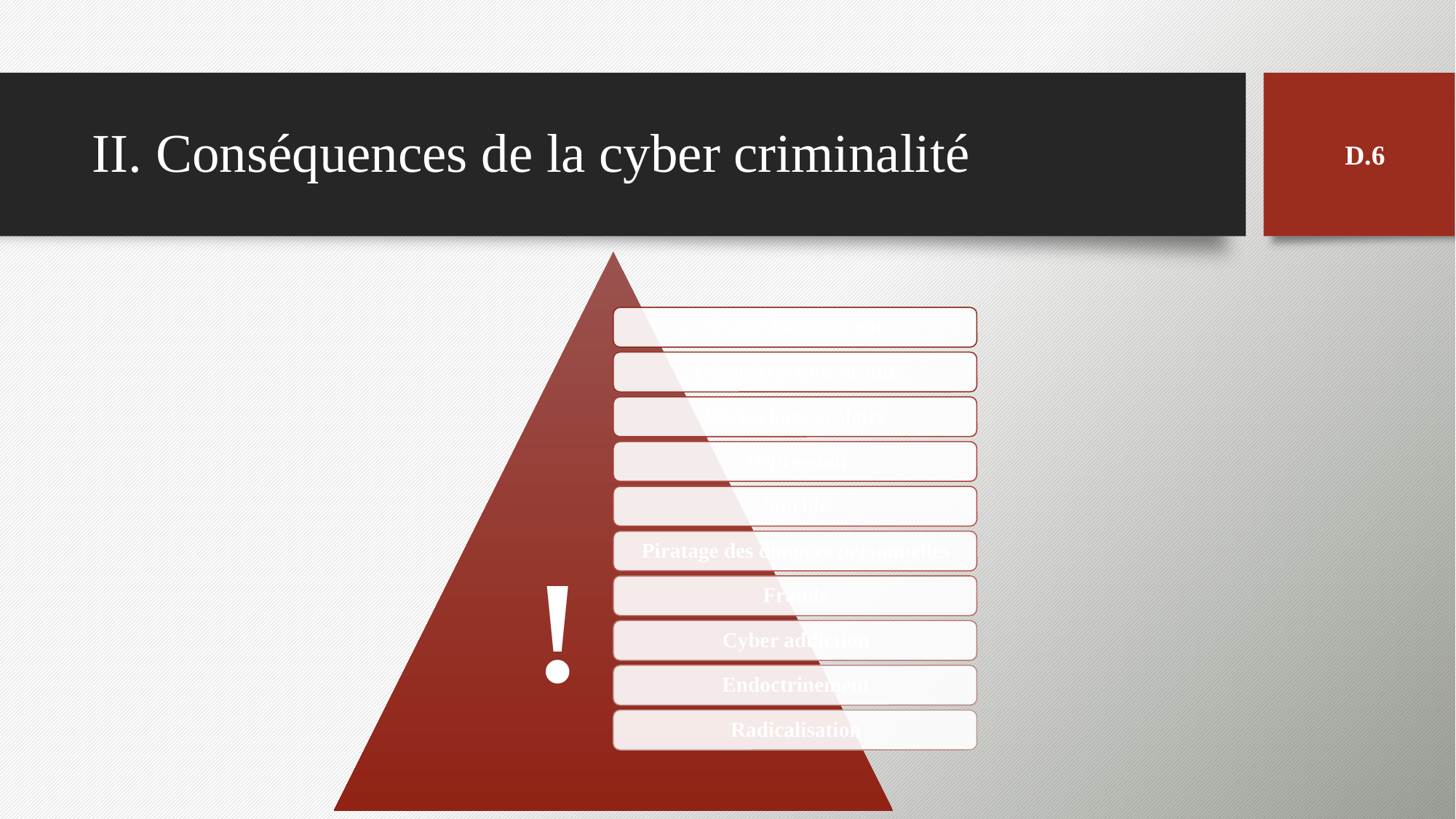

# II. Conséquences de la cyber criminalité
D.6
Cyber harcèlement
Déconstruction sociale
Décrochage scolaire
Dépression
Suicide
Piratage des données personnelles
Fraude
Cyber addiction
Endoctrinement
Radicalisation
!